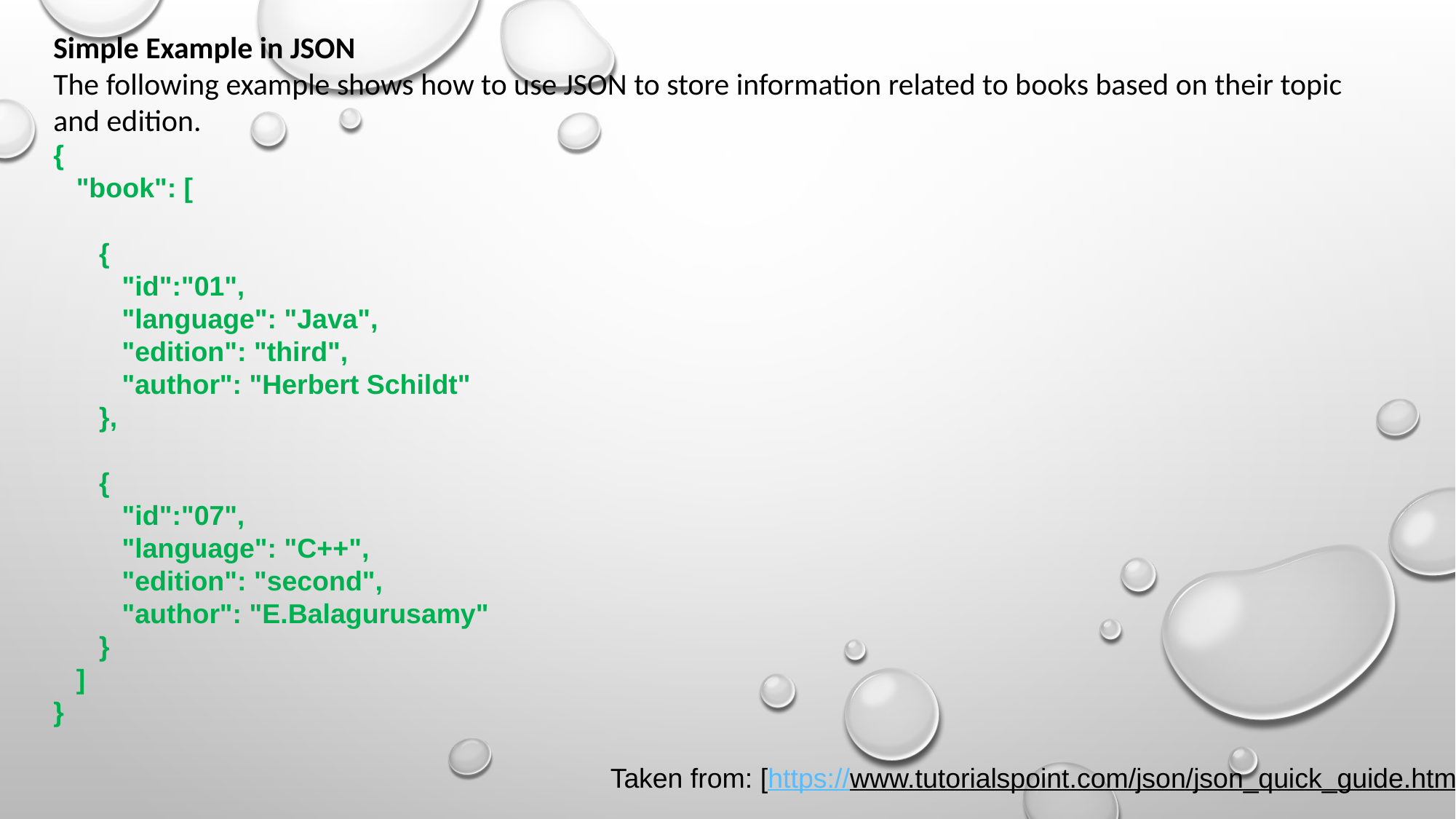

Simple Example in JSON
The following example shows how to use JSON to store information related to books based on their topic and edition.
{
   "book": [

      {
         "id":"01",
         "language": "Java",
         "edition": "third",
         "author": "Herbert Schildt"
      },

      {
         "id":"07",
         "language": "C++",
         "edition": "second",
         "author": "E.Balagurusamy"
      }
   ]
}
Taken from: [https://www.tutorialspoint.com/json/json_quick_guide.htm]